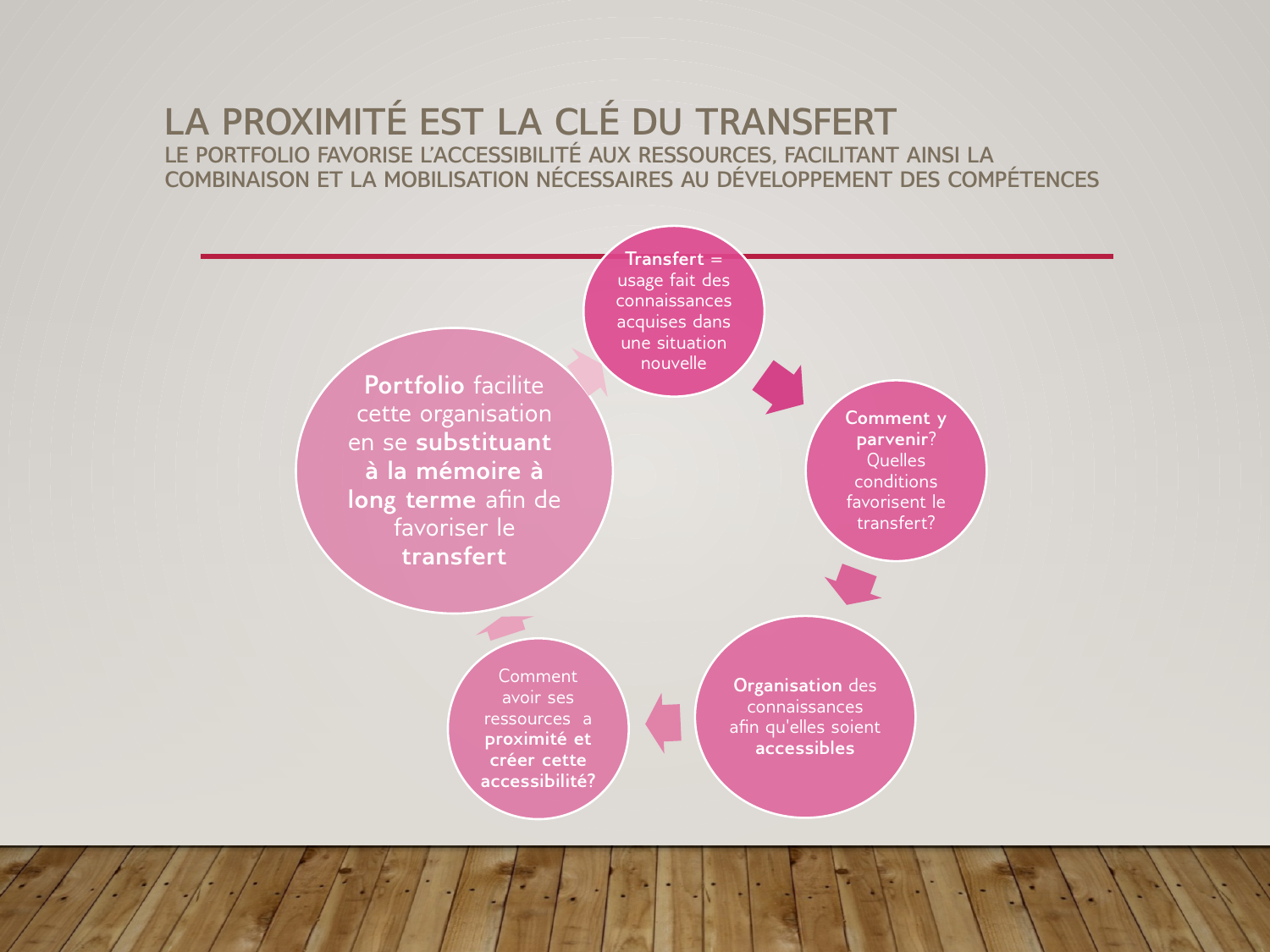

# La proximité est la clé du transfert Le portfolio favorise l’accessibilité aux ressources, facilitant ainsi la combinaison et la mobilisation nécessaires au développement des compétences
Transfert = usage fait des connaissances acquises dans une situation nouvelle

Comment y parvenir? Quelles conditions favorisent le transfert?

Organisation des connaissances afin qu'elles soient accessibles

Comment avoir ses ressources  a proximité et créer cette accessibilité?

Portfolio facilite cette organisation en se substituant  à la mémoire à long terme afin de favoriser le transfert